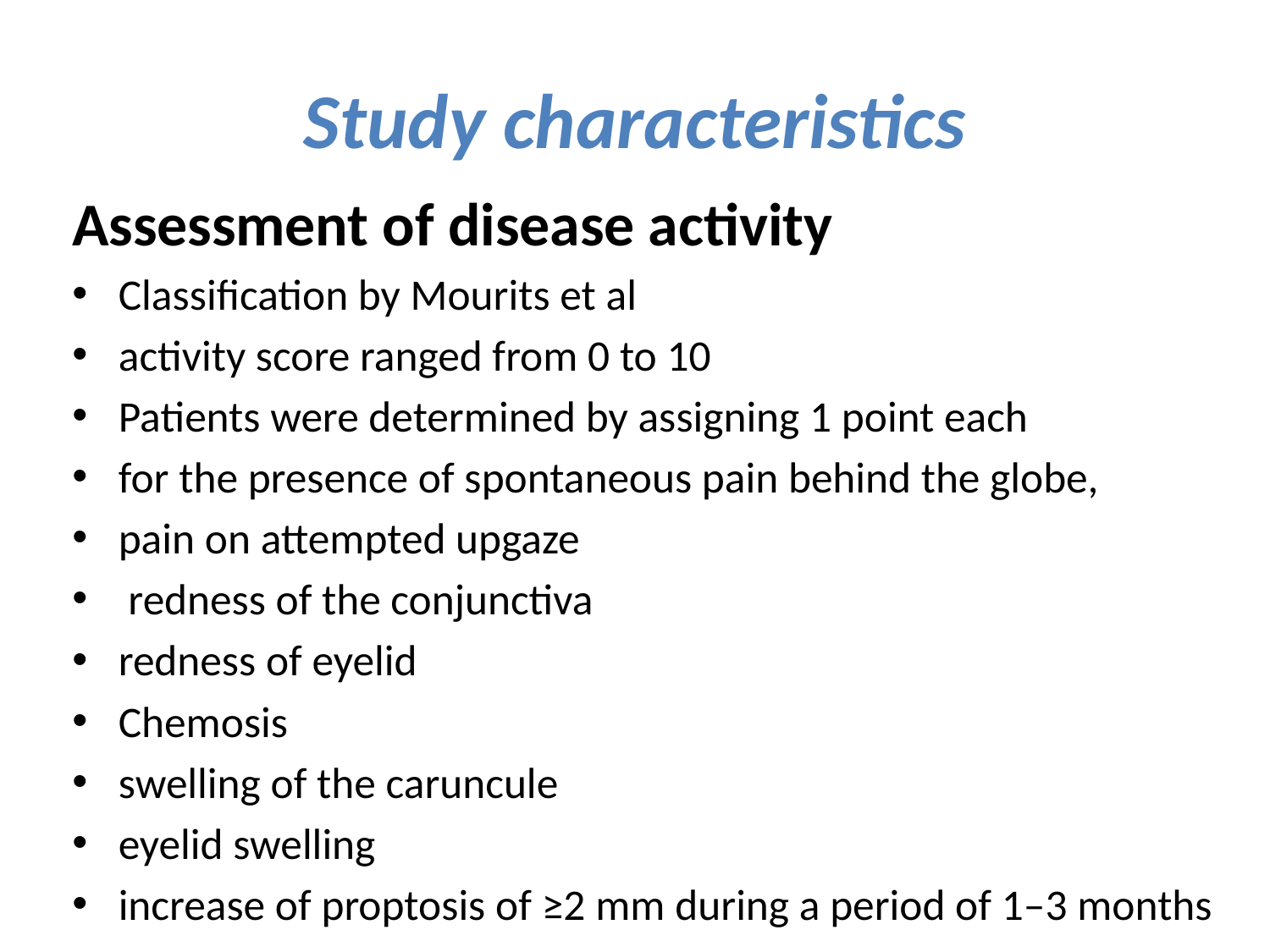

# Study characteristics
Assessment of disease activity
Classification by Mourits et al
activity score ranged from 0 to 10
Patients were determined by assigning 1 point each
for the presence of spontaneous pain behind the globe,
pain on attempted upgaze
 redness of the conjunctiva
redness of eyelid
Chemosis
swelling of the caruncule
eyelid swelling
increase of proptosis of ≥2 mm during a period of 1–3 months